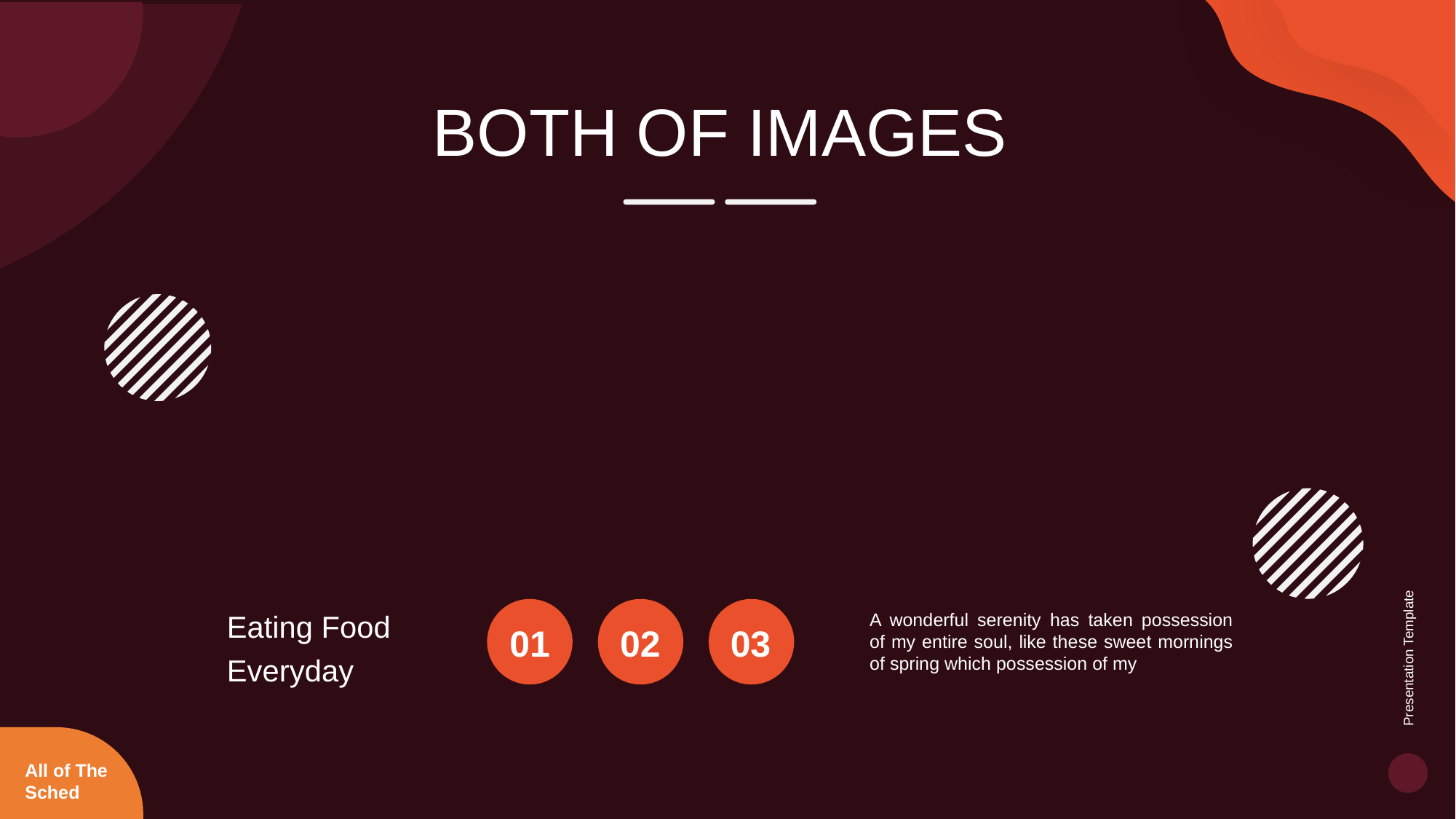

BOTH OF IMAGES

Eating Food Everyday

A wonderful serenity has taken possession of my entire soul, like these sweet mornings of spring which possession of my
01
02
03
Presentation Template

All of The Sched